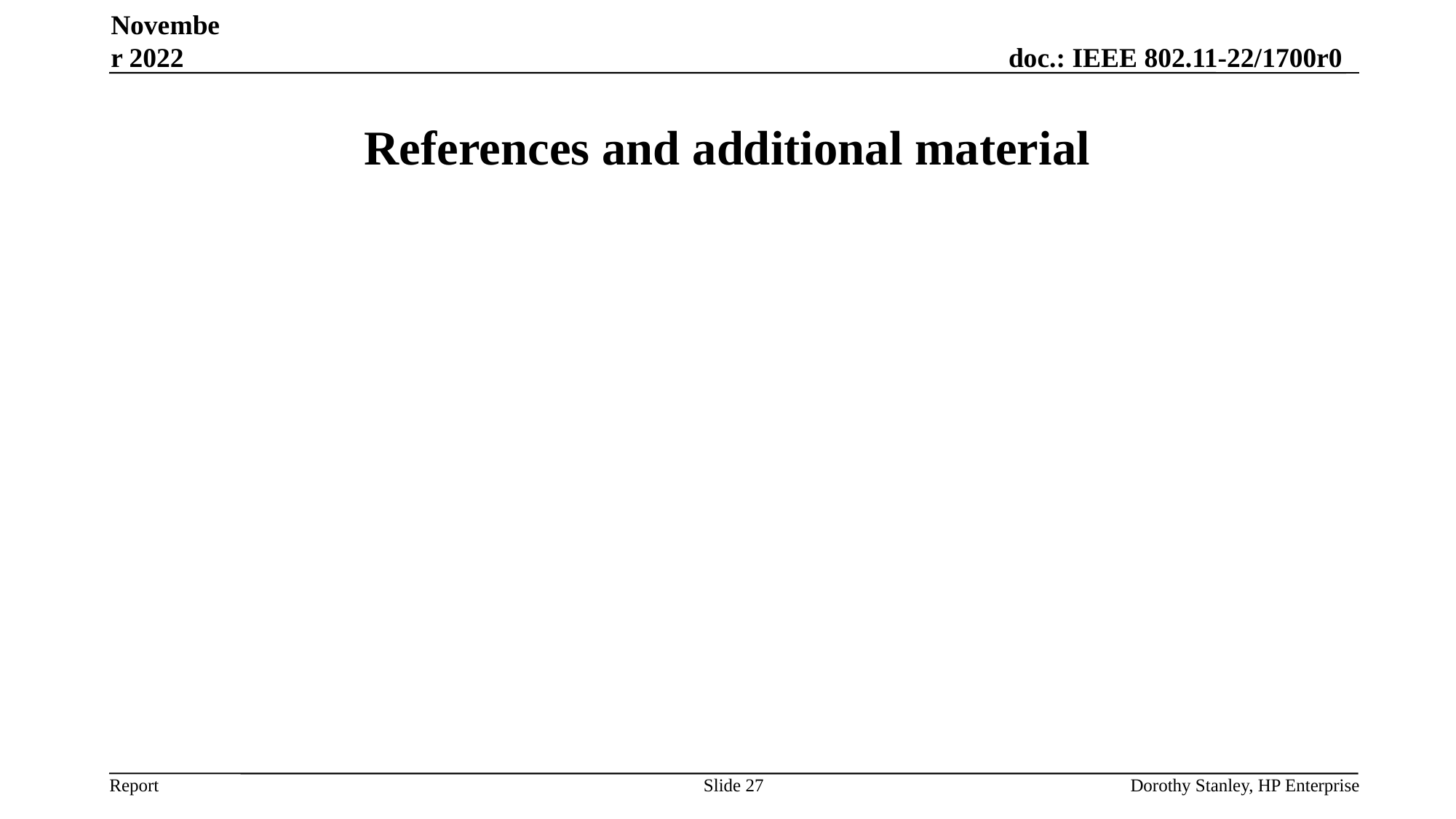

November 2022
# References and additional material

Slide 27
Dorothy Stanley, HP Enterprise